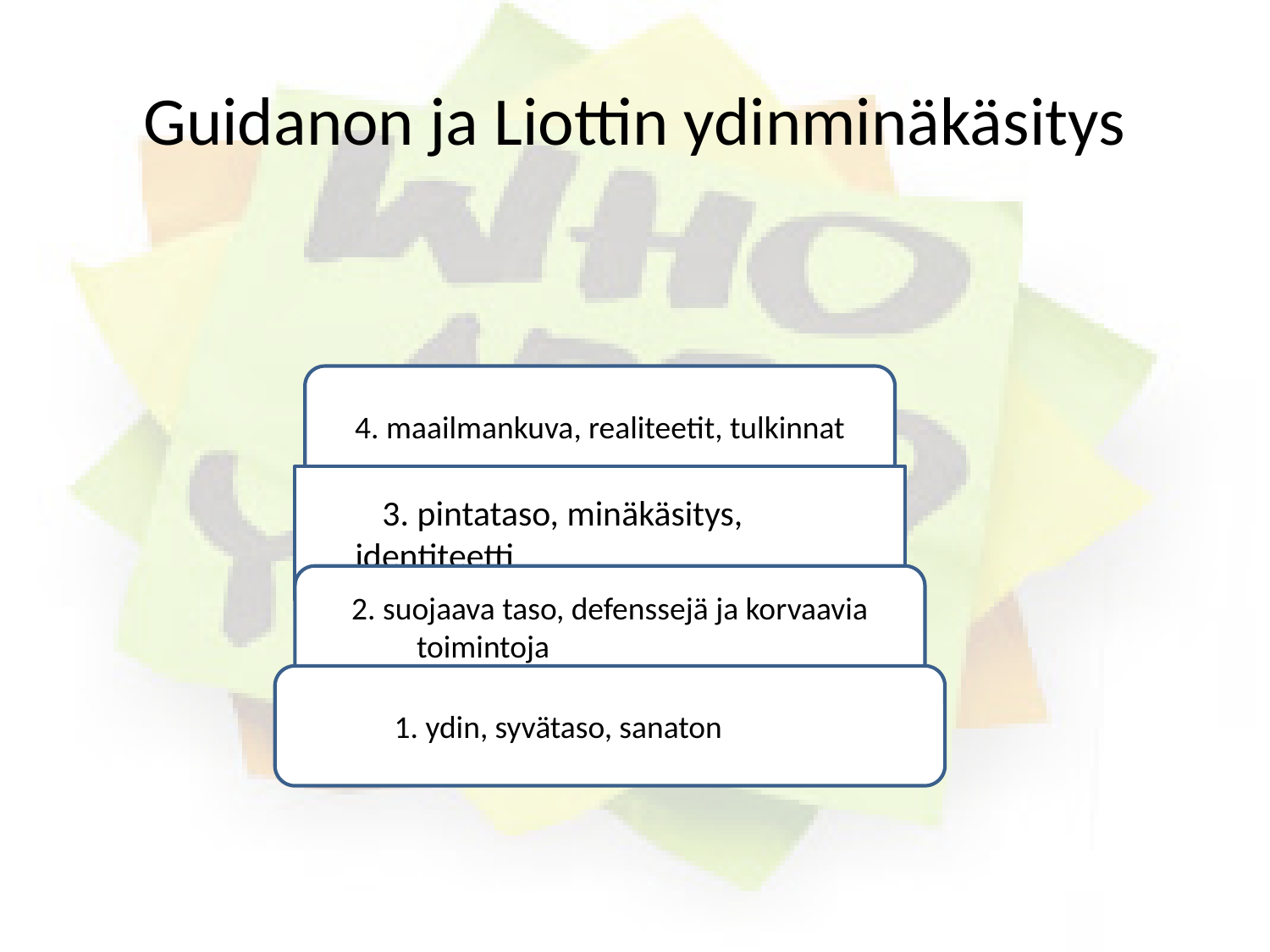

# Guidanon ja Liottin ydinminäkäsitys
4. maailmankuva, realiteetit, tulkinnat
3.3. pintataso, minäkäsitys, identiteetti
2. suojaava taso, defenssejä ja korvaavia toimintoja toimintoja imintoja
1. ydin, syvätaso, sanatonsanaton